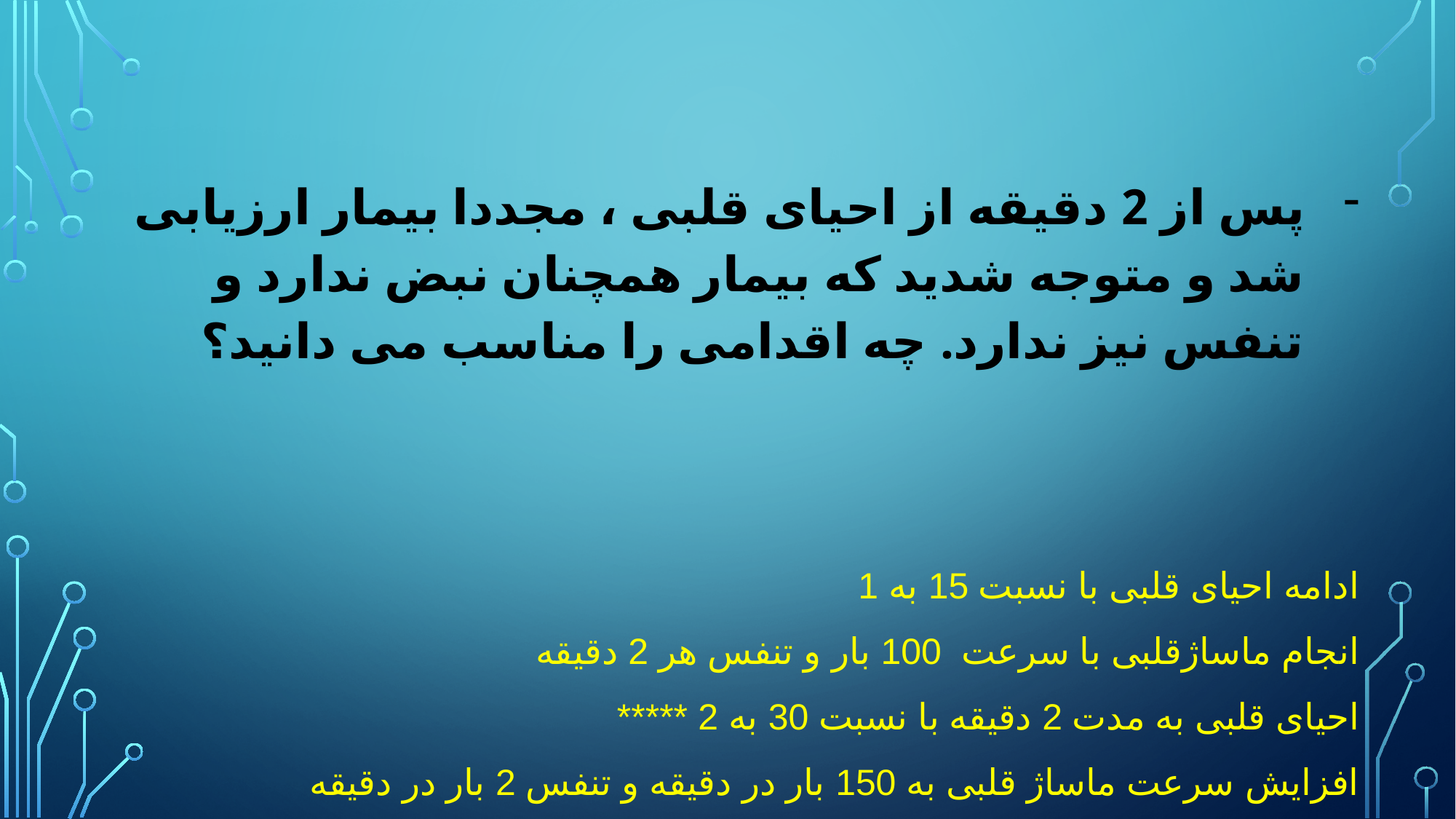

پس از 2 دقیقه از احیای قلبی ، مجددا بیمار ارزیابی شد و متوجه شدید که بیمار همچنان نبض ندارد و تنفس نیز ندارد. چه اقدامی را مناسب می دانید؟

ادامه احیای قلبی با نسبت 15 به 1
انجام ماساژقلبی با سرعت  100 بار و تنفس هر 2 دقیقه
احیای قلبی به مدت 2 دقیقه با نسبت 30 به 2 *****
افزایش سرعت ماساژ قلبی به 150 بار در دقیقه و تنفس 2 بار در دقیقه